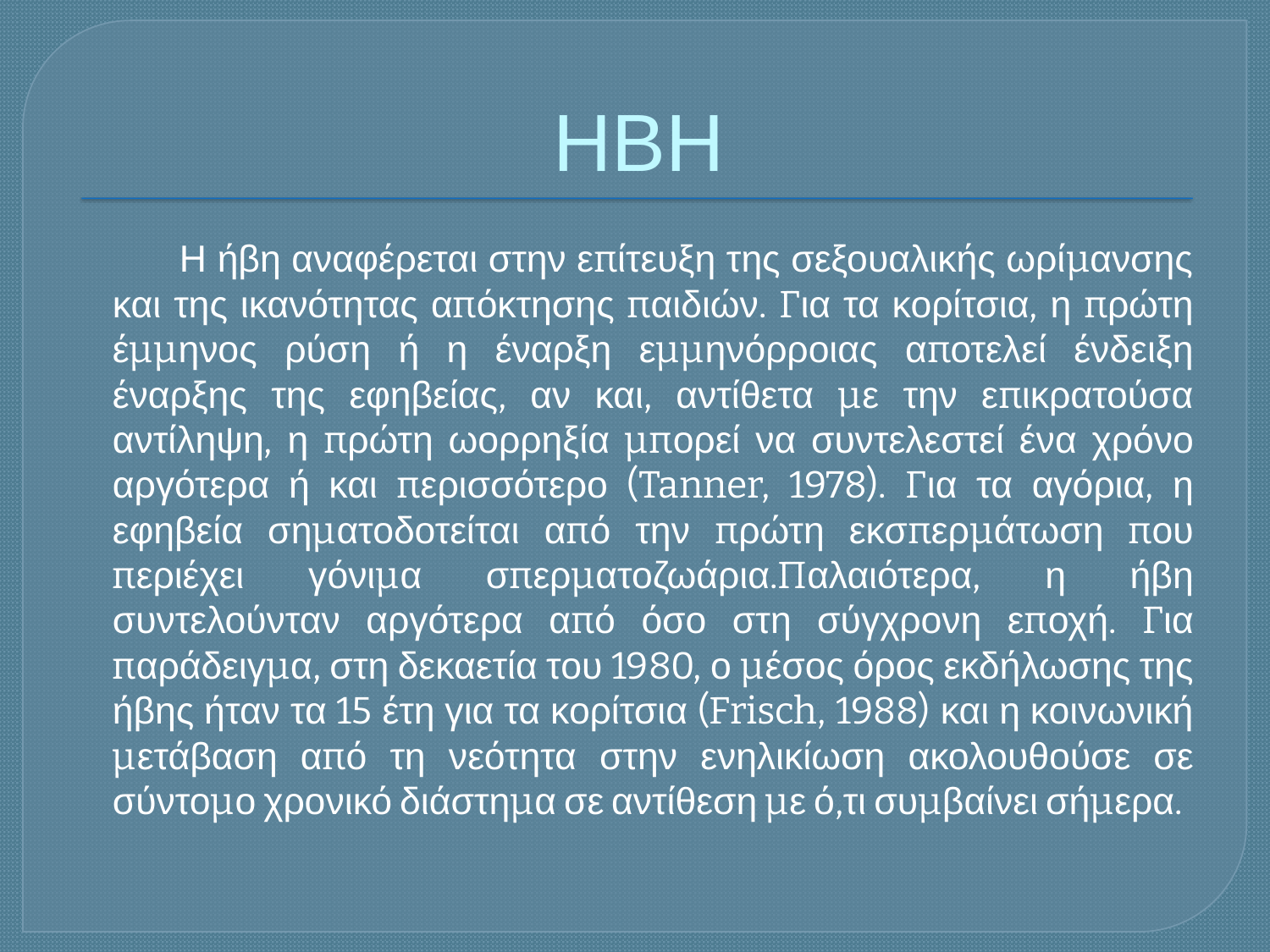

# ΗΒΗ
          Η ήβη αναφέρεται στην επίτευξη της σεξουαλικής ωρίμανσης και της ικανότητας απόκτησης παιδιών. Για τα κορίτσια, η πρώτη έμμηνος ρύση ή η έναρξη εμμηνόρροιας αποτελεί ένδειξη έναρξης της εφηβείας, αν και, αντίθετα με την επικρατούσα αντίληψη, η πρώτη ωορρηξία μπορεί να συντελεστεί ένα χρόνο αργότερα ή και περισσότερο (Tanner, 1978). Για τα αγόρια, η εφηβεία σηματοδοτείται από την πρώτη εκσπερμάτωση που περιέχει γόνιμα σπερματοζωάρια.Παλαιότερα, η ήβη συντελούνταν αργότερα από όσο στη σύγχρονη εποχή. Για παράδειγμα, στη δεκαετία του 1980, ο μέσος όρος εκδήλωσης της ήβης ήταν τα 15 έτη για τα κορίτσια (Frisch, 1988) και η κοινωνική μετάβαση από τη νεότητα στην ενηλικίωση ακολουθούσε σε σύντομο χρονικό διάστημα σε αντίθεση με ό,τι συμβαίνει σήμερα.